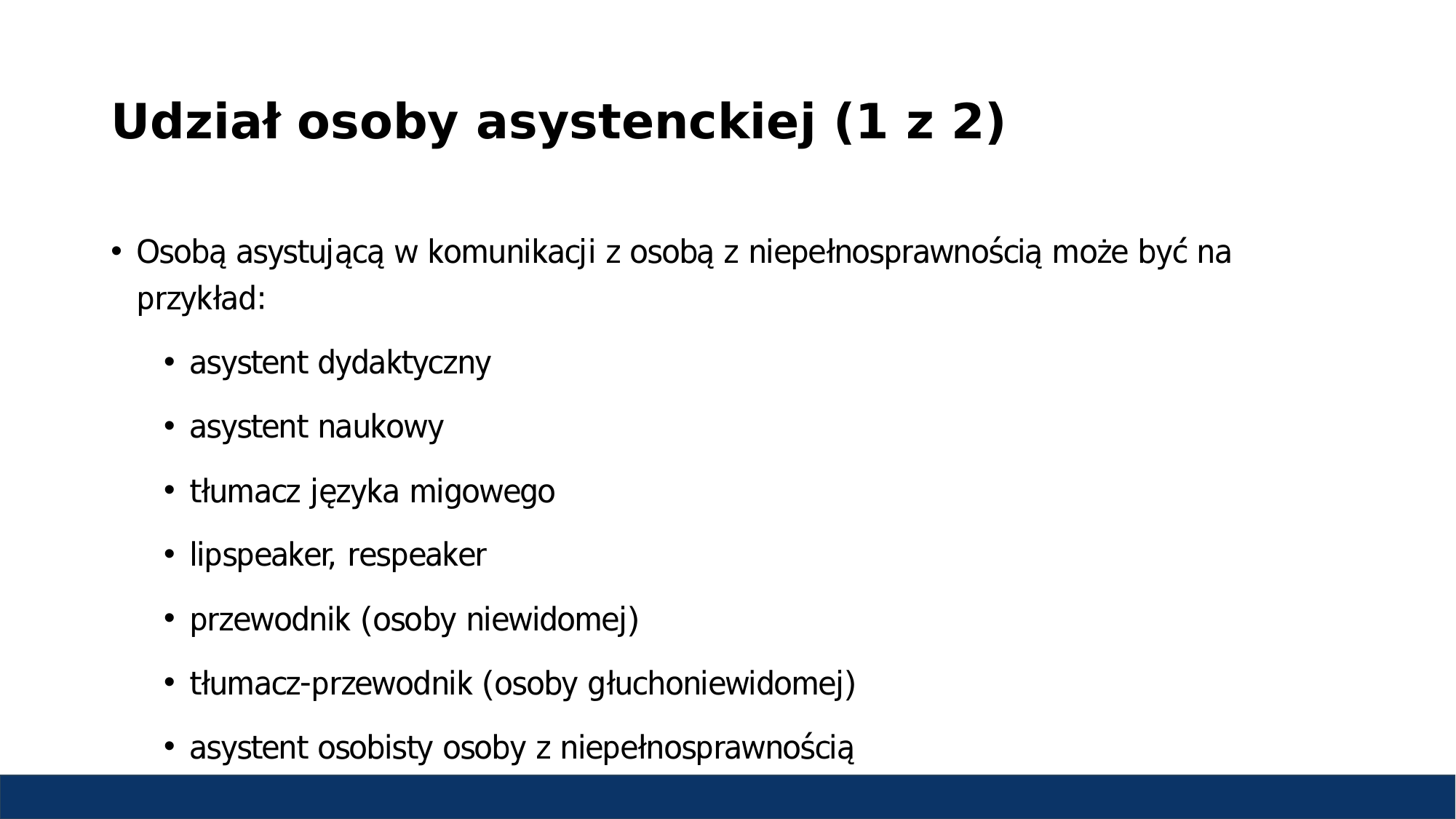

# Udział osoby asystenckiej (1 z 2)
Osobą asystującą w komunikacji z osobą z niepełnosprawnością może być na przykład:
asystent dydaktyczny
asystent naukowy
tłumacz języka migowego
lipspeaker, respeaker
przewodnik (osoby niewidomej)
tłumacz-przewodnik (osoby głuchoniewidomej)
asystent osobisty osoby z niepełnosprawnością